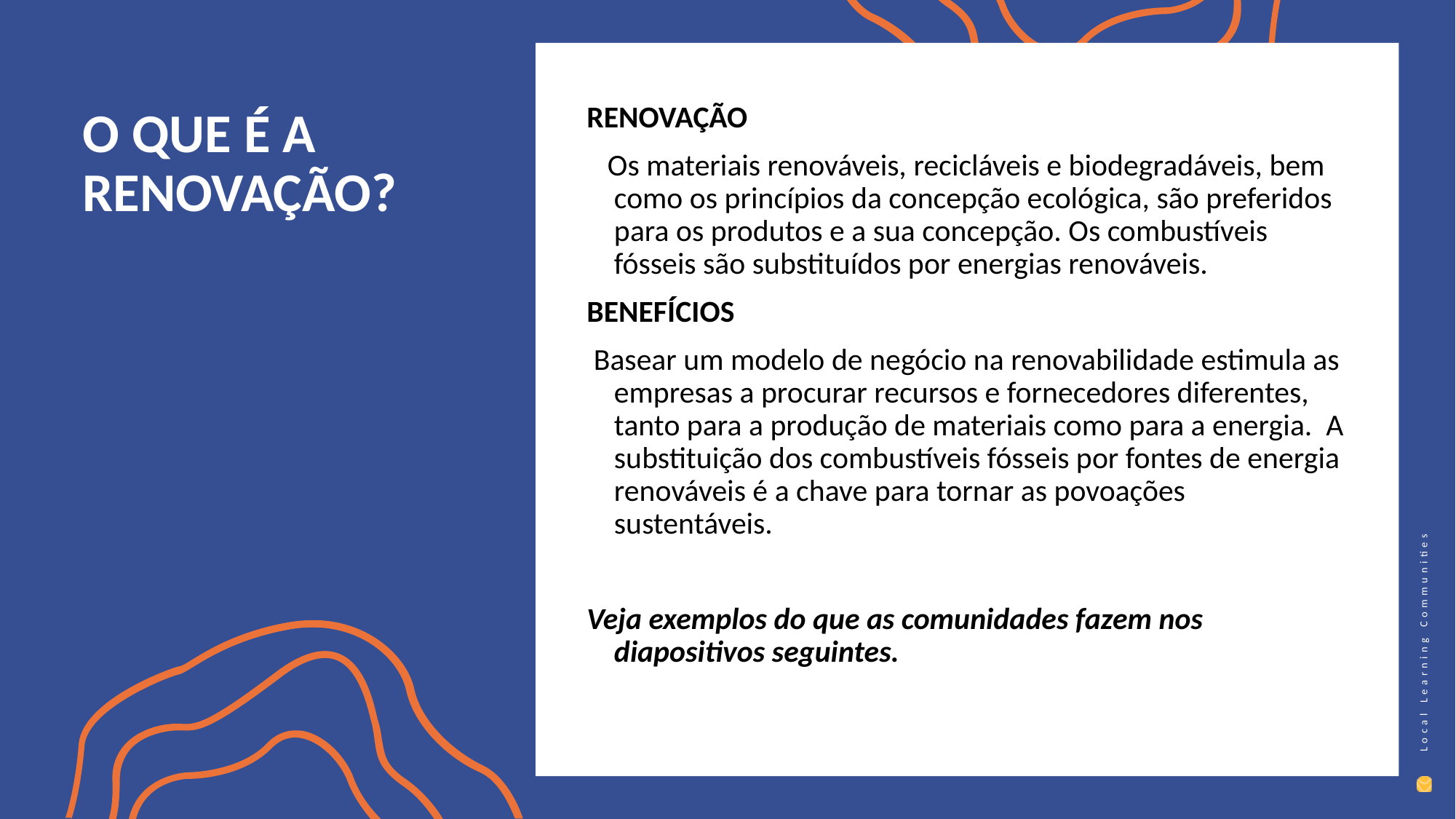

RENOVAÇÃO
   Os materiais renováveis, recicláveis e biodegradáveis, bem como os princípios da concepção ecológica, são preferidos para os produtos e a sua concepção. Os combustíveis fósseis são substituídos por energias renováveis.
BENEFÍCIOS
 Basear um modelo de negócio na renovabilidade estimula as empresas a procurar recursos e fornecedores diferentes, tanto para a produção de materiais como para a energia.  A substituição dos combustíveis fósseis por fontes de energia renováveis é a chave para tornar as povoações sustentáveis.

Veja exemplos do que as comunidades fazem nos diapositivos seguintes.
O QUE É A RENOVAÇÃO?